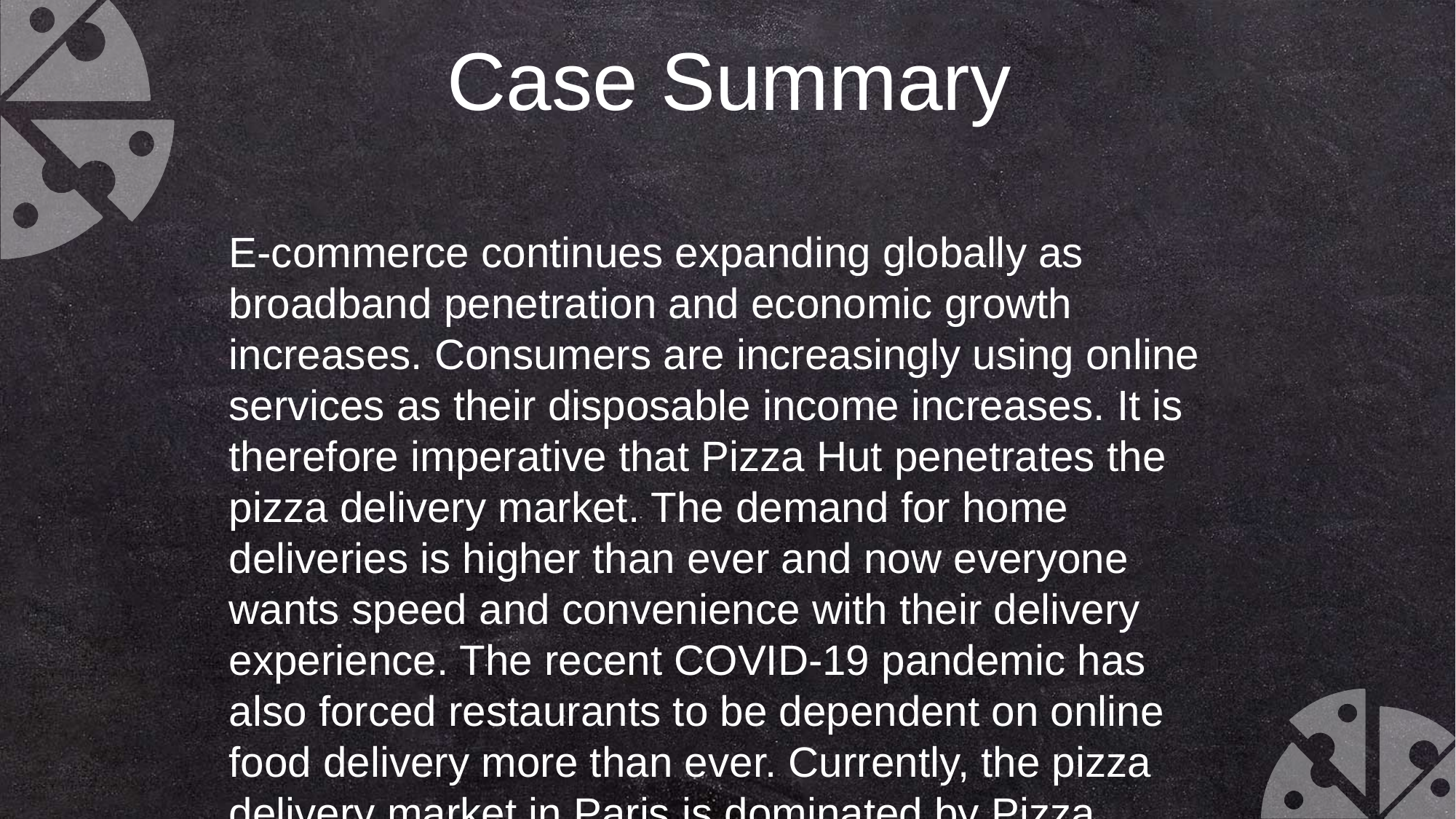

Case Summary
E-commerce continues expanding globally as broadband penetration and economic growth increases. Consumers are increasingly using online services as their disposable income increases. It is therefore imperative that Pizza Hut penetrates the pizza delivery market. The demand for home deliveries is higher than ever and now everyone wants speed and convenience with their delivery experience. The recent COVID-19 pandemic has also forced restaurants to be dependent on online food delivery more than ever. Currently, the pizza delivery market in Paris is dominated by Pizza Hut’s biggest competitor, Domino’s Pizza.